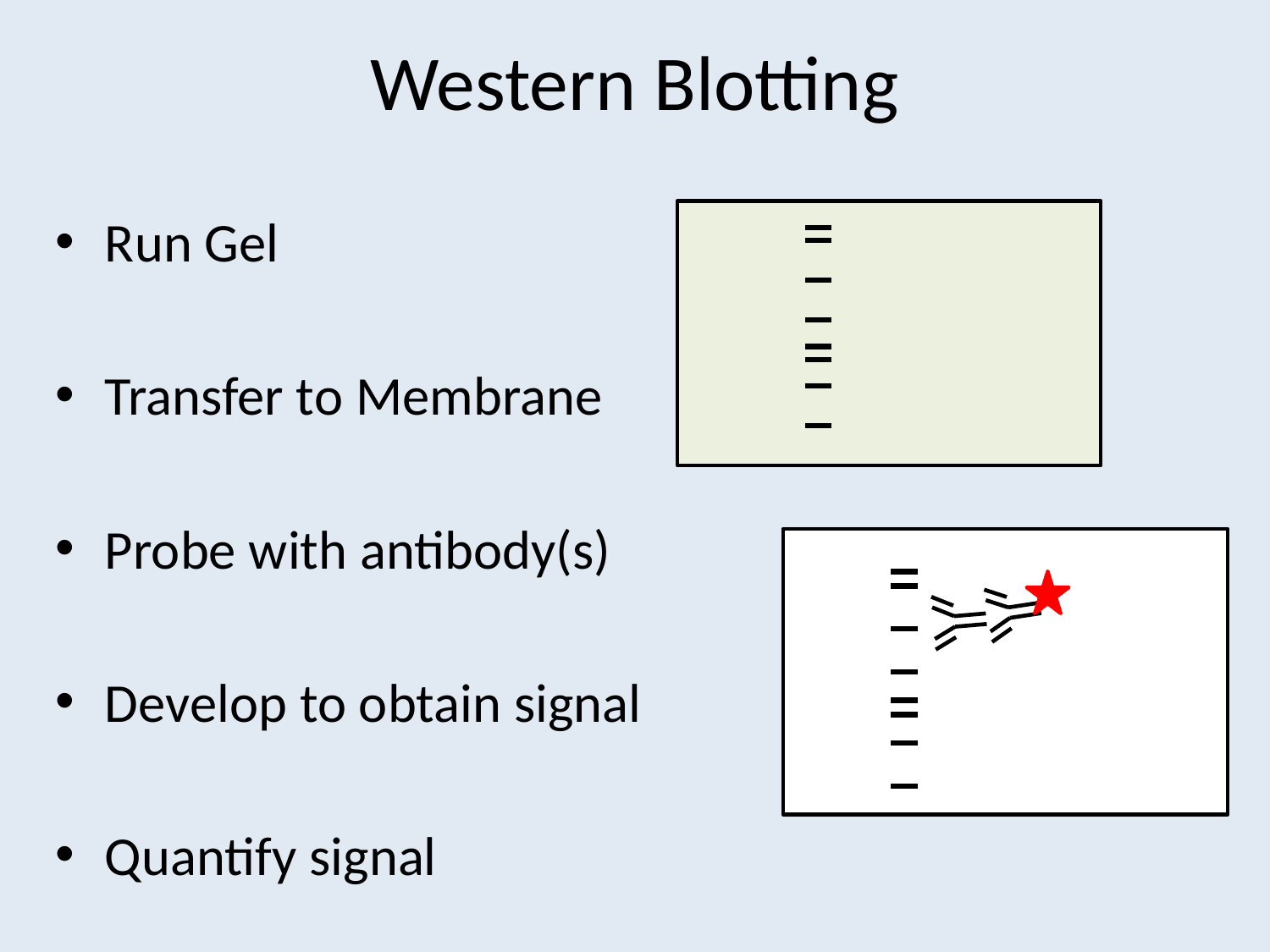

# Western Blotting
Run Gel

Transfer to Membrane

Probe with antibody(s)

Develop to obtain signal

Quantify signal